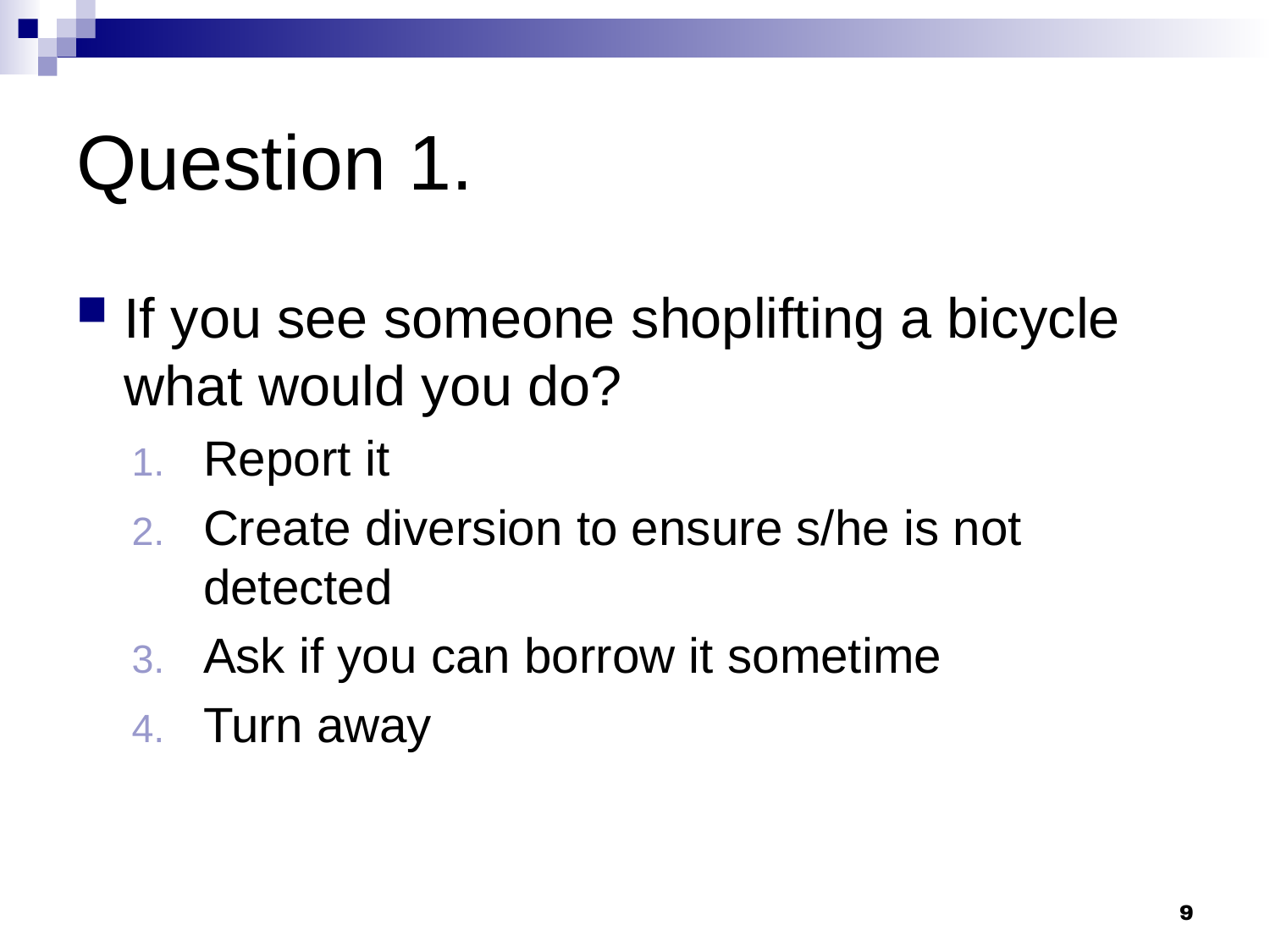

# Question 1.
If you see someone shoplifting a bicycle what would you do?
Report it
Create diversion to ensure s/he is not detected
Ask if you can borrow it sometime
Turn away
9